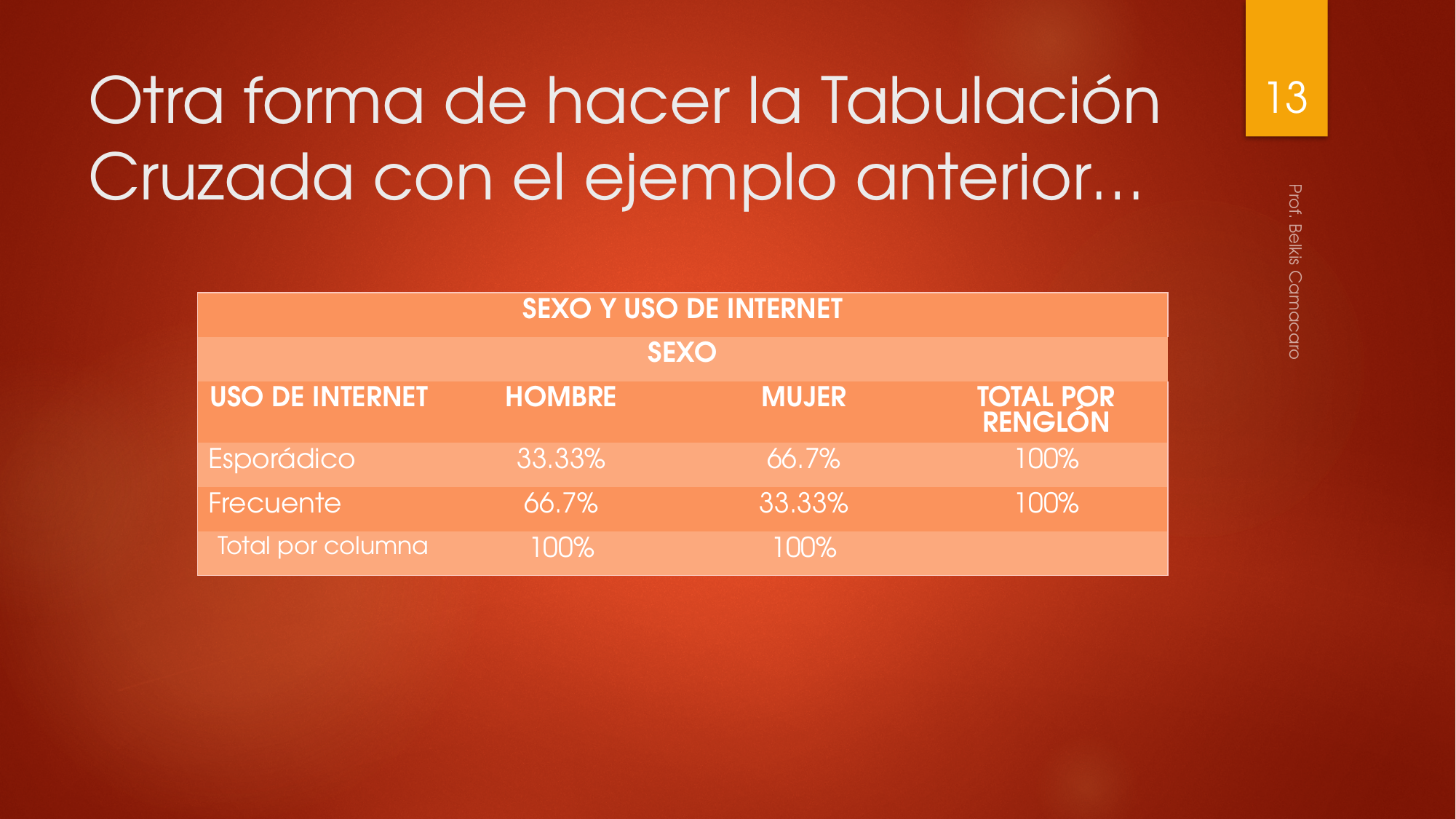

13
# Otra forma de hacer la Tabulación Cruzada con el ejemplo anterior…
| SEXO Y USO DE INTERNET |  |  |  |
| --- | --- | --- | --- |
|  | SEXO |  |  |
| USO DE INTERNET | HOMBRE | MUJER | TOTAL POR RENGLÓN |
| Esporádico | 33.33% | 66.7% | 100% |
| Frecuente | 66.7% | 33.33% | 100% |
| Total por columna | 100% | 100% |  |
Prof. Belkis Camacaro